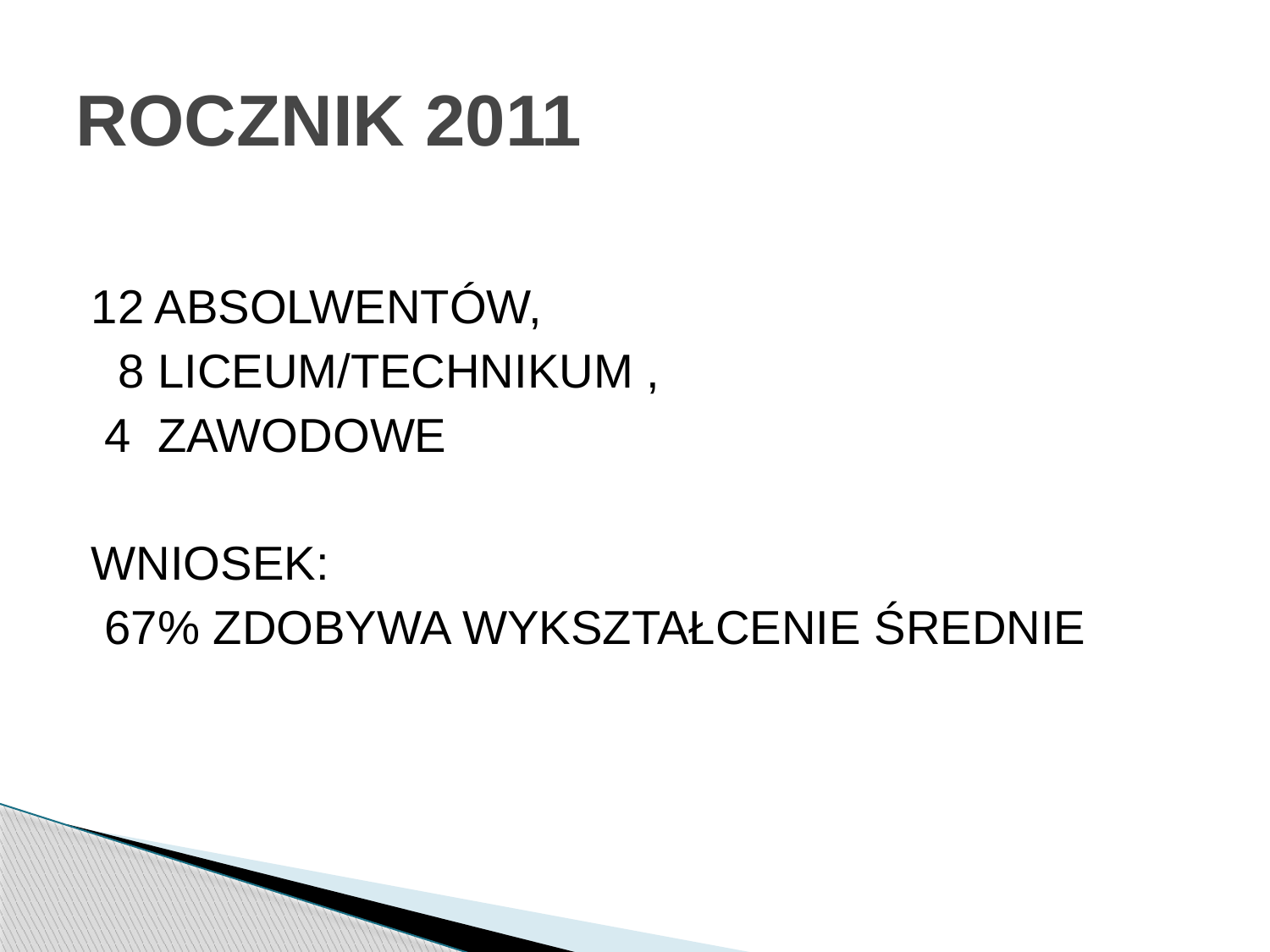

# ROCZNIK 2011

12 ABSOLWENTÓW,
  8 LICEUM/TECHNIKUM ,
 4  ZAWODOWE

WNIOSEK:
 67% ZDOBYWA WYKSZTAŁCENIE ŚREDNIE